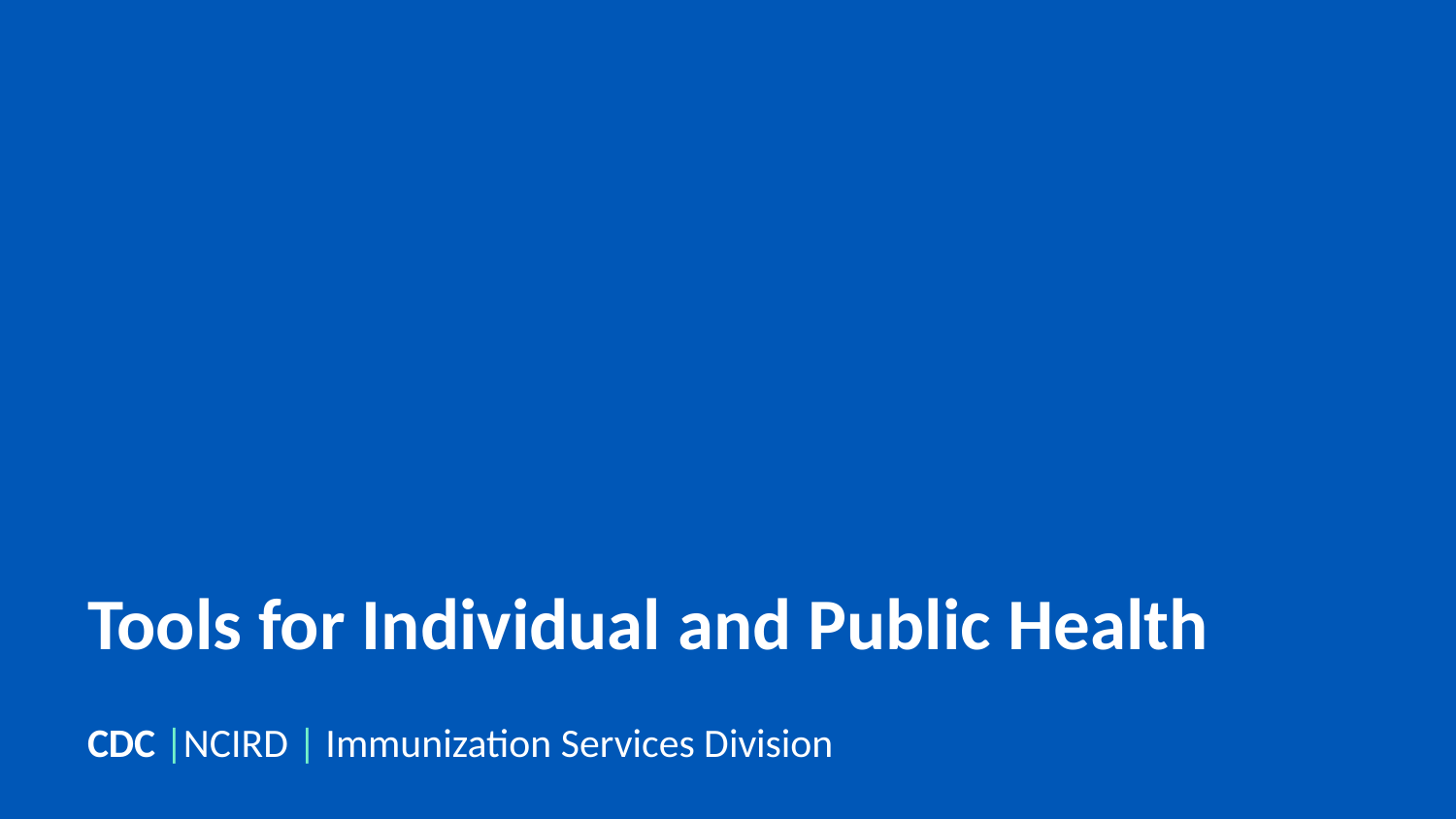

# Tools for Individual and Public Health
CDC |NCIRD | Immunization Services Division